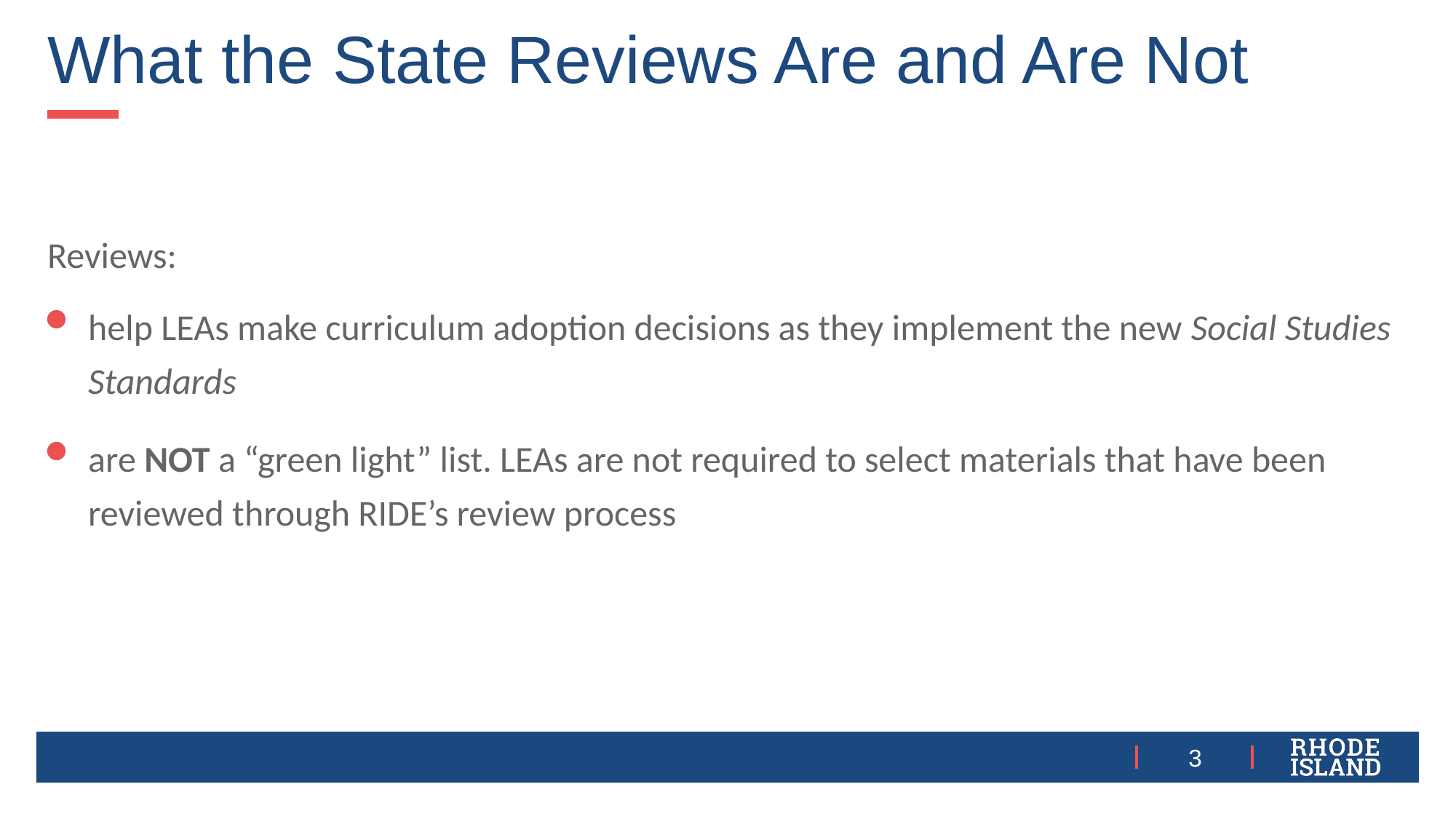

# What the State Reviews Are and Are Not
Reviews:
help LEAs make curriculum adoption decisions as they implement the new Social Studies Standards
are NOT a “green light” list. LEAs are not required to select materials that have been reviewed through RIDE’s review process
3